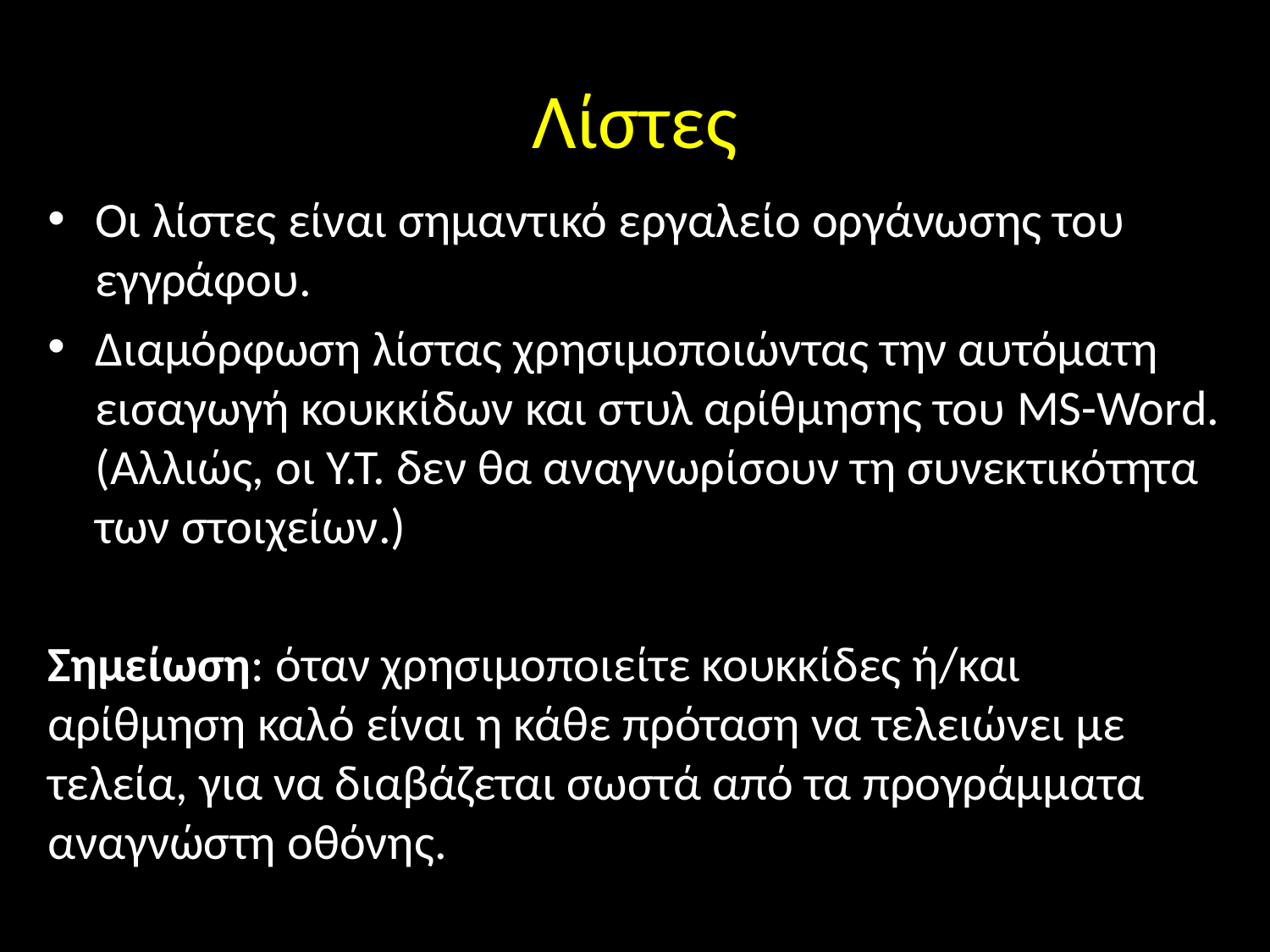

# Λίστες
Οι λίστες είναι σημαντικό εργαλείο οργάνωσης του εγγράφου.
Διαμόρφωση λίστας χρησιμοποιώντας την αυτόματη εισαγωγή κουκκίδων και στυλ αρίθμησης του MS-Word. (Αλλιώς, οι Υ.Τ. δεν θα αναγνωρίσουν τη συνεκτικότητα των στοιχείων.)

Σημείωση: όταν χρησιμοποιείτε κουκκίδες ή/και αρίθμηση καλό είναι η κάθε πρόταση να τελειώνει με τελεία, για να διαβάζεται σωστά από τα προγράμματα αναγνώστη οθόνης.